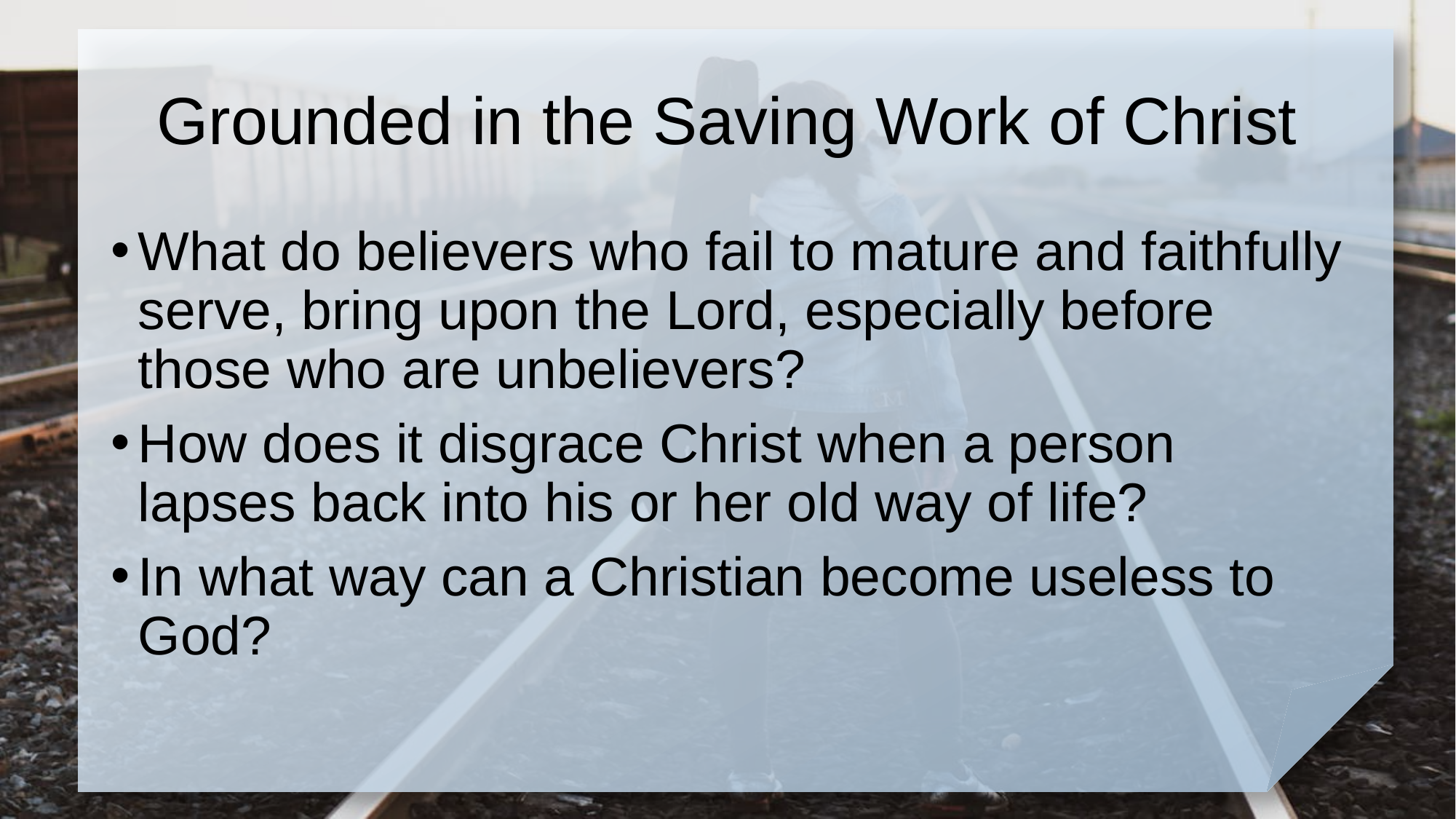

# Grounded in the Saving Work of Christ
What do believers who fail to mature and faithfully serve, bring upon the Lord, especially before those who are unbelievers?
How does it disgrace Christ when a person lapses back into his or her old way of life?
In what way can a Christian become useless to God?